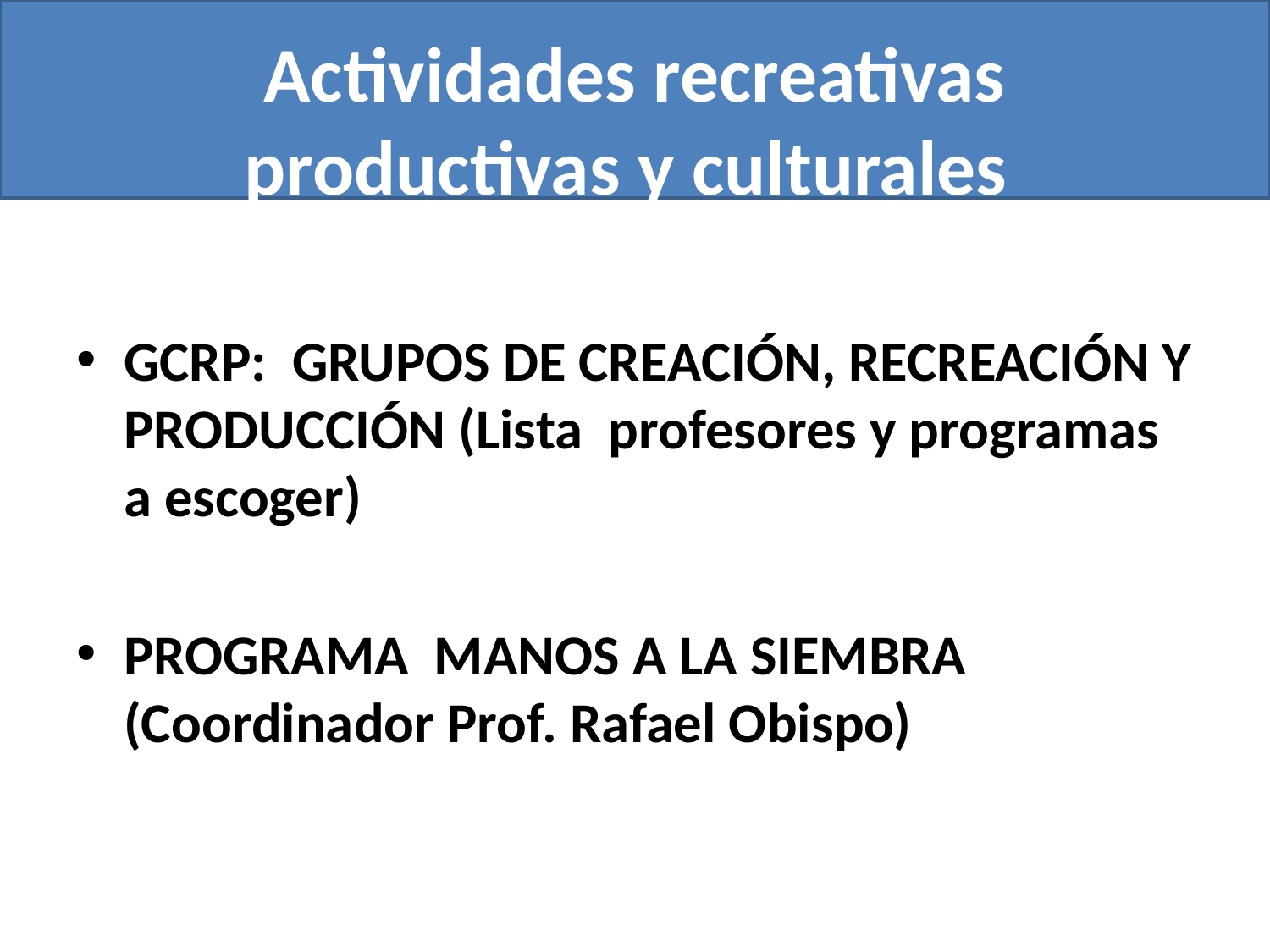

# Actividades recreativas productivas y culturales

GCRP:  GRUPOS DE CREACIÓN, RECREACIÓN Y PRODUCCIÓN (Lista  profesores y programas a escoger)

PROGRAMA  MANOS A LA SIEMBRA (Coordinador Prof. Rafael Obispo)